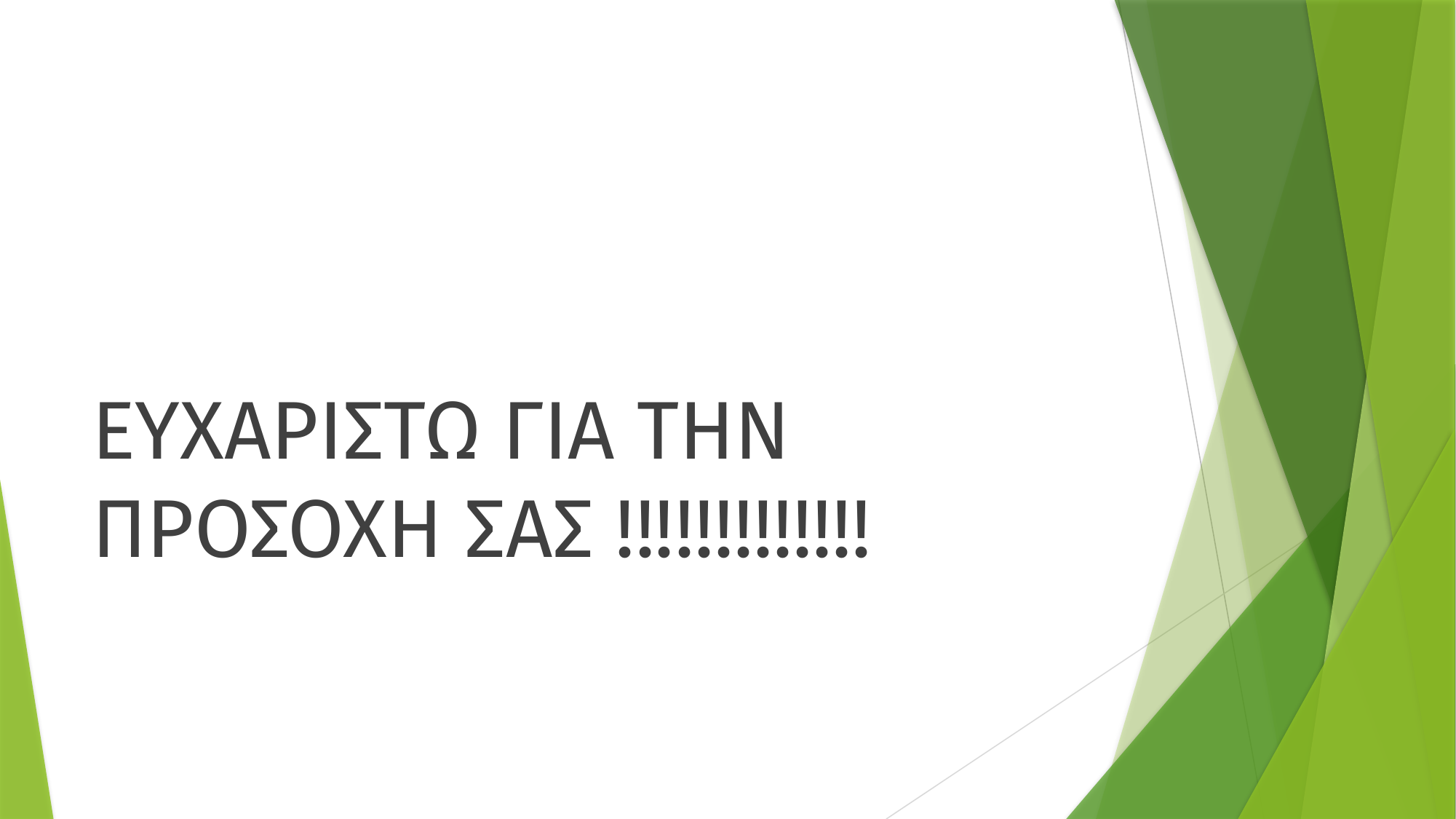

#

ΕΥΧΑΡΙΣΤΩ ΓΙΑ ΤΗΝ ΠΡΟΣΟΧΗ ΣΑΣ !!!!!!!!!!!!!